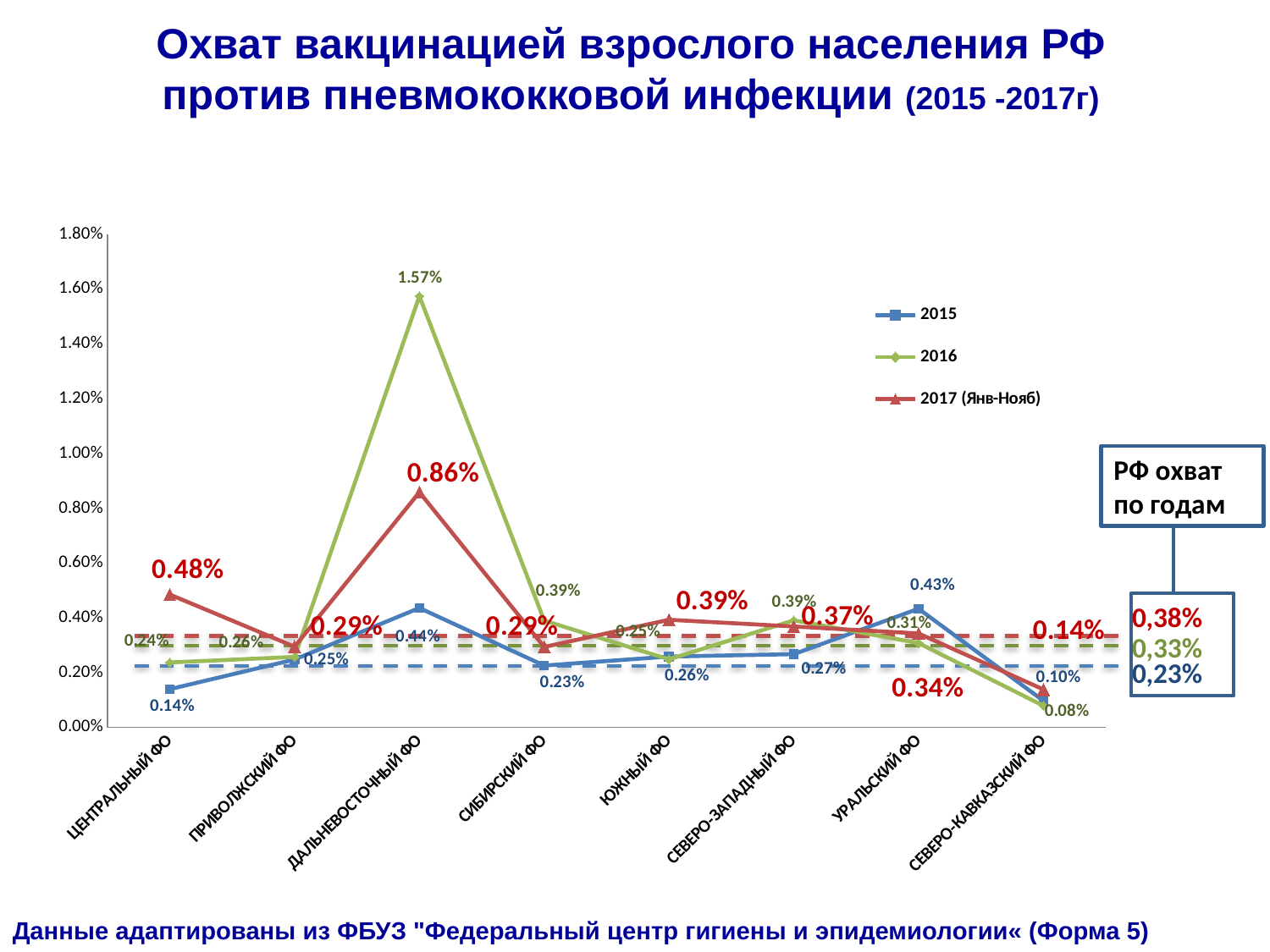

Охват вакцинацией взрослого населения РФ
против пневмококковой инфекции (2015 -2017г)

### Chart

| Category | 2015 | 2016 | 2017 (Янв-Нояб) |
|---|---|---|---|
| ЦЕНТРАЛЬНЫЙ ФО | 0.0013917536206346781 | 0.0023671822939558356 | 0.0048462711053759155 |
| ПРИВОЛЖСКИЙ ФО | 0.0024746294565452633 | 0.0025705999335406578 | 0.002942148690314957 |
| ДАЛЬНЕВОСТОЧНЫЙ ФО | 0.00435462725769075 | 0.015738432263241783 | 0.008583190587225824 |
| СИБИРСКИЙ ФО | 0.002254013609386731 | 0.003896857303024402 | 0.002933019987287933 |
| ЮЖНЫЙ ФО | 0.002583196141606079 | 0.002481311964892583 | 0.003924585257356659 |
| СЕВЕРО-ЗАПАДНЫЙ ФО | 0.002670593602053795 | 0.0039046997093252597 | 0.003680296838740373 |
| УРАЛЬСКИЙ ФО | 0.004327293207911371 | 0.0030746829685126625 | 0.003426317814561631 |
| СЕВЕРО-КАВКАЗСКИЙ ФО | 0.0009712106802970305 | 0.0007878355909967638 | 0.0013824501903330073 |
РФ охват по годам
0,38%

0,33%
0,23%
Данные адаптированы из ФБУЗ "Федеральный центр гигиены и эпидемиологии« (Форма 5)